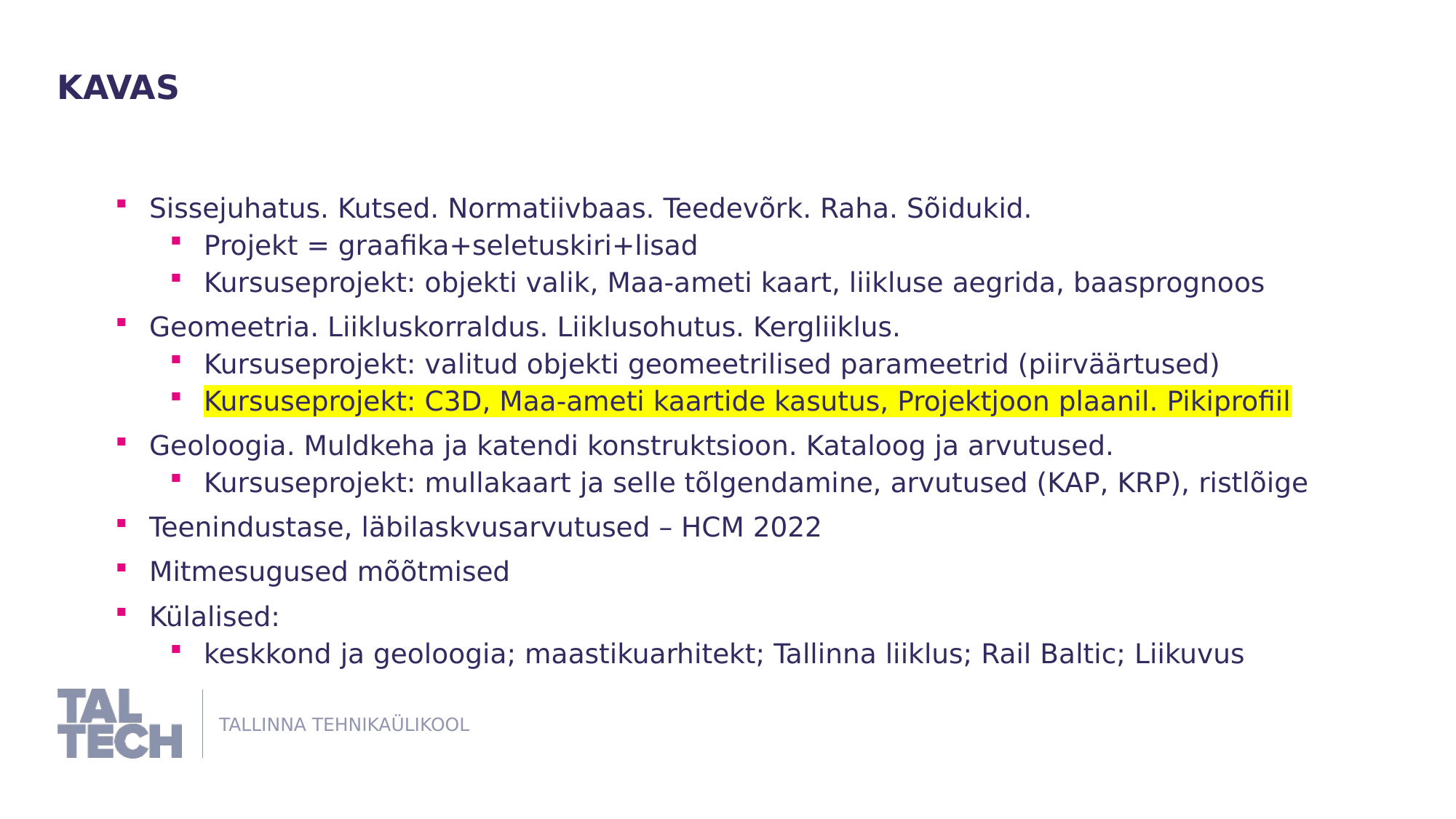

Kavas
Sissejuhatus. Kutsed. Normatiivbaas. Teedevõrk. Raha. Sõidukid.
Projekt = graafika+seletuskiri+lisad
Kursuseprojekt: objekti valik, Maa-ameti kaart, liikluse aegrida, baasprognoos
Geomeetria. Liikluskorraldus. Liiklusohutus. Kergliiklus.
Kursuseprojekt: valitud objekti geomeetrilised parameetrid (piirväärtused)
Kursuseprojekt: C3D, Maa-ameti kaartide kasutus, Projektjoon plaanil. Pikiprofiil
Geoloogia. Muldkeha ja katendi konstruktsioon. Kataloog ja arvutused.
Kursuseprojekt: mullakaart ja selle tõlgendamine, arvutused (KAP, KRP), ristlõige
Teenindustase, läbilaskvusarvutused – HCM 2022
Mitmesugused mõõtmised
Külalised:
keskkond ja geoloogia; maastikuarhitekt; Tallinna liiklus; Rail Baltic; Liikuvus